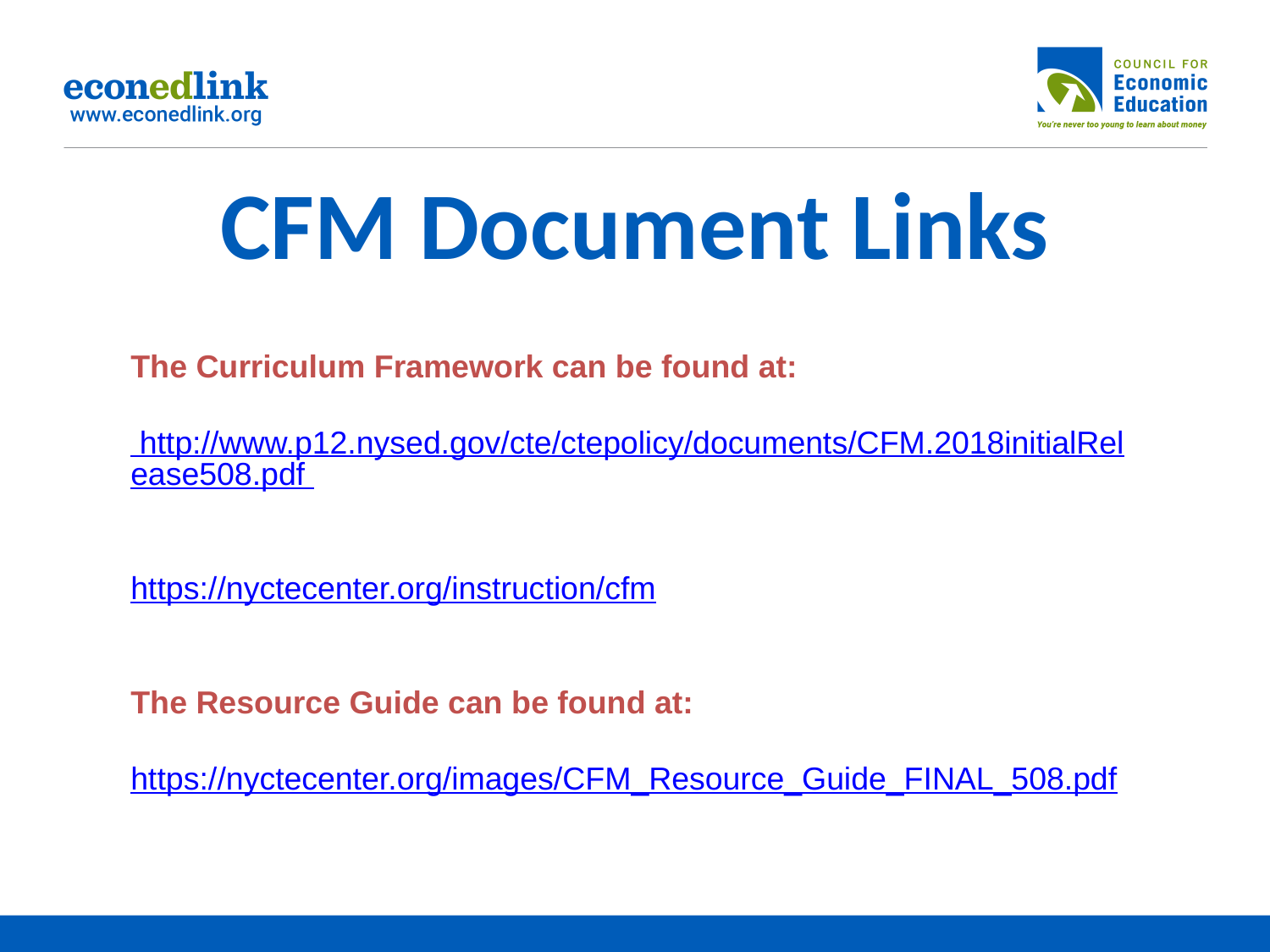

# CFM Document Links
The Curriculum Framework can be found at:
	 http://www.p12.nysed.gov/cte/ctepolicy/documents/CFM.2018initialRelease508.pdf

https://nyctecenter.org/instruction/cfm

The Resource Guide can be found at:

https://nyctecenter.org/images/CFM_Resource_Guide_FINAL_508.pdf